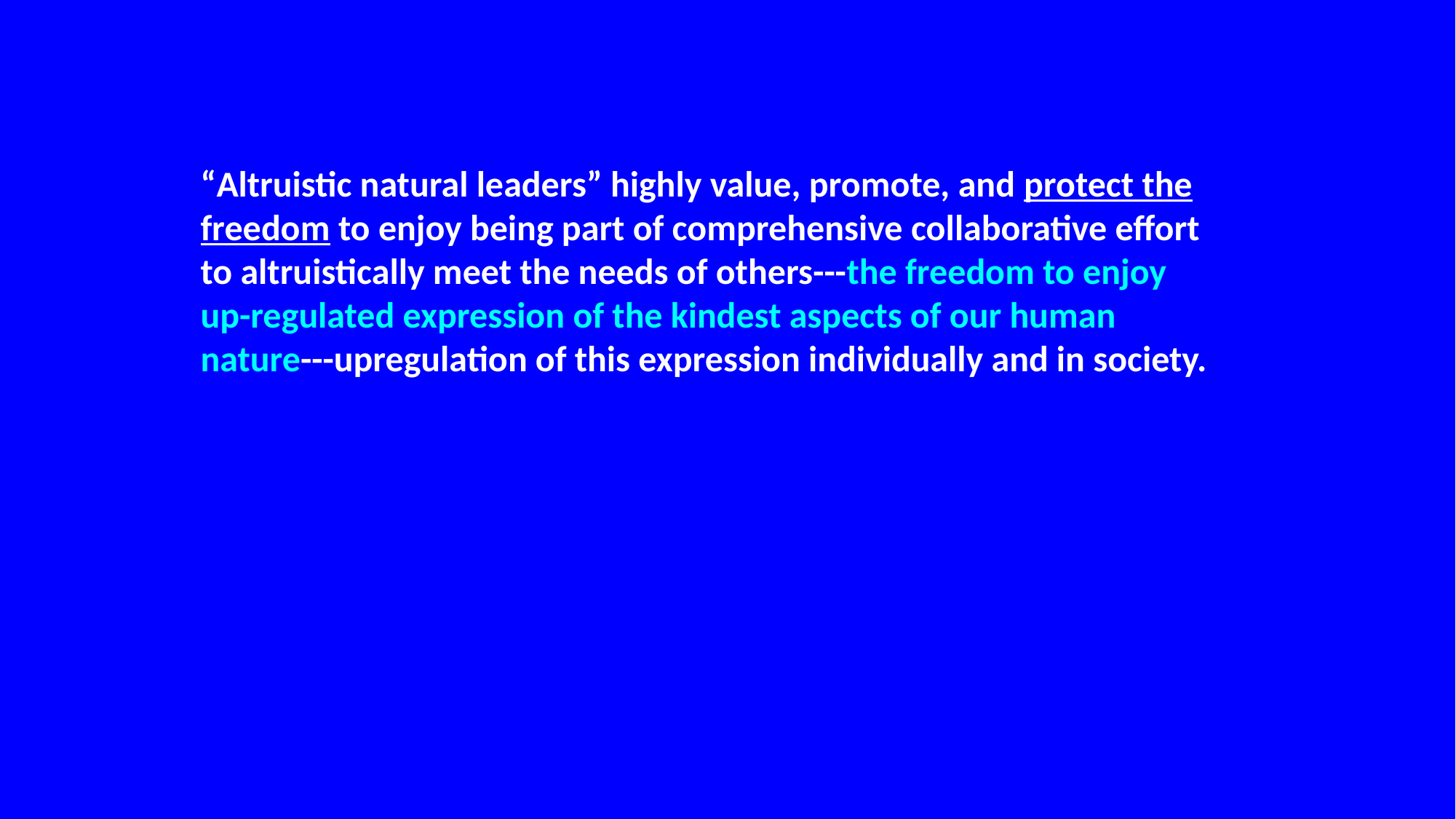

“Altruistic natural leaders” highly value, promote, and protect the freedom to enjoy being part of comprehensive collaborative effort to altruistically meet the needs of others---the freedom to enjoy up-regulated expression of the kindest aspects of our human nature---upregulation of this expression individually and in society.